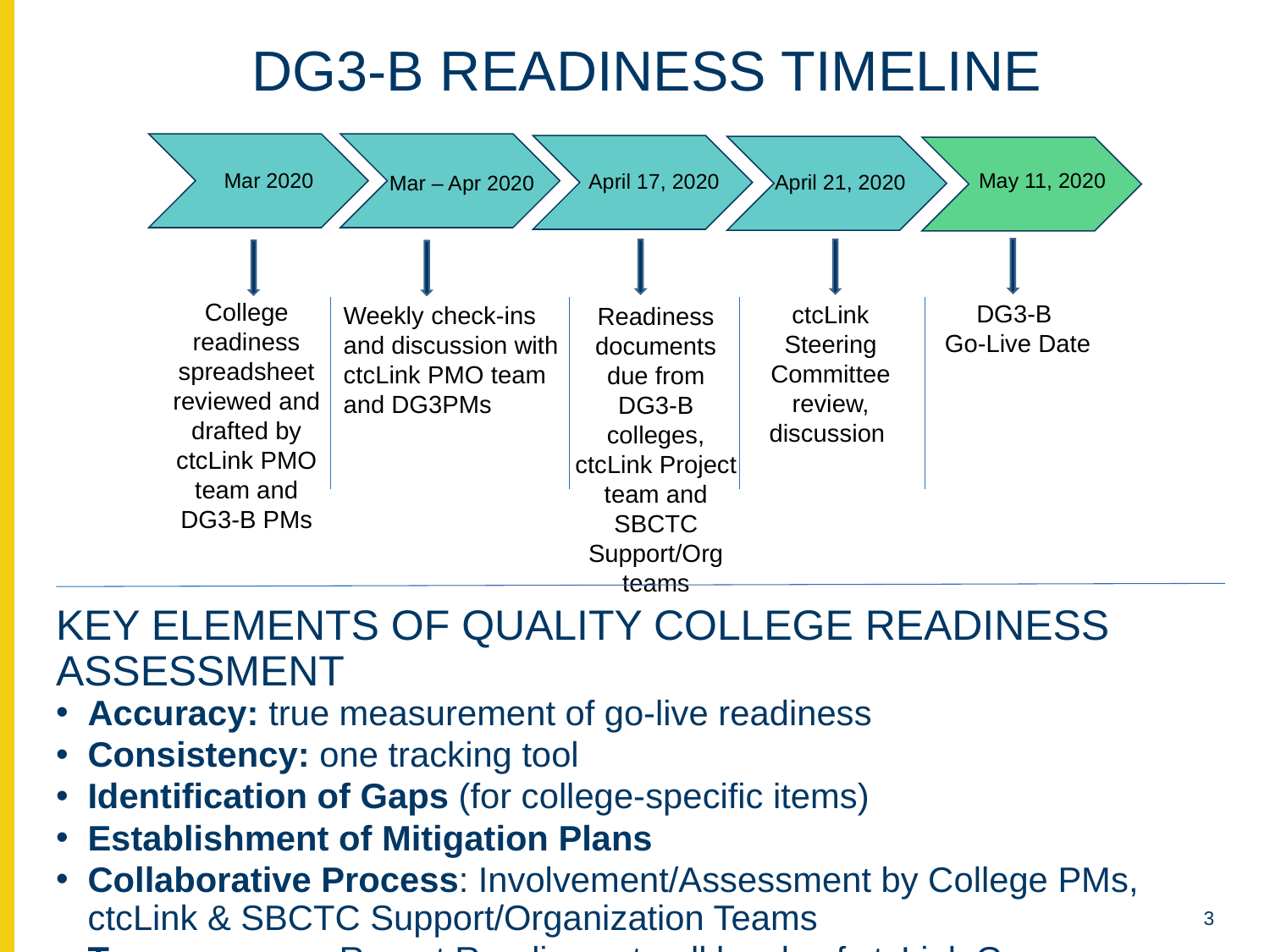

# DG3-B readiness TIMELINE

Mar 2020

May 11, 2020
 April 17, 2020
April 21, 2020
Mar – Apr 2020

College readiness spreadsheet reviewed and drafted by ctcLink PMO team and DG3-B PMs
DG3-B
Go-Live Date
ctcLink Steering Committee review, discussion
Weekly check-ins and discussion with ctcLink PMO team and DG3PMs
Readiness documents due from DG3-B colleges, ctcLink Project team and SBCTC Support/Org teams
KEY ELEMENTS OF QUALITY COLLEGE READINESS ASSESSMENT
Accuracy: true measurement of go-live readiness
Consistency: one tracking tool
Identification of Gaps (for college-specific items)
Establishment of Mitigation Plans
Collaborative Process: Involvement/Assessment by College PMs, ctcLink & SBCTC Support/Organization Teams
Transparency: Report Readiness to all levels of ctcLink Governance

 3